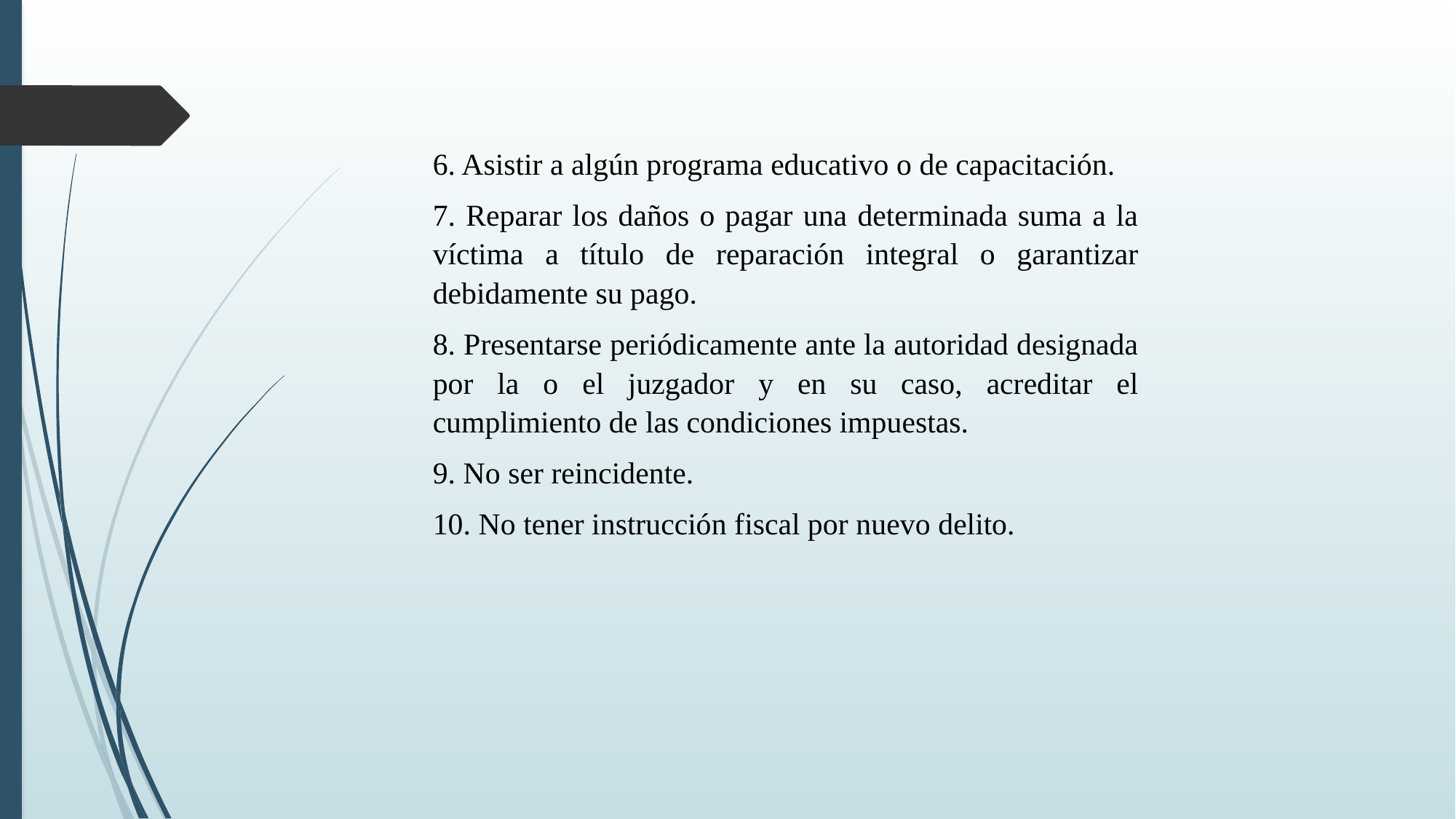

6. Asistir a algún programa educativo o de capacitación.
7. Reparar los daños o pagar una determinada suma a la víctima a título de reparación integral o garantizar debidamente su pago.
8. Presentarse periódicamente ante la autoridad designada por la o el juzgador y en su caso, acreditar el cumplimiento de las condiciones impuestas.
9. No ser reincidente.
10. No tener instrucción fiscal por nuevo delito.